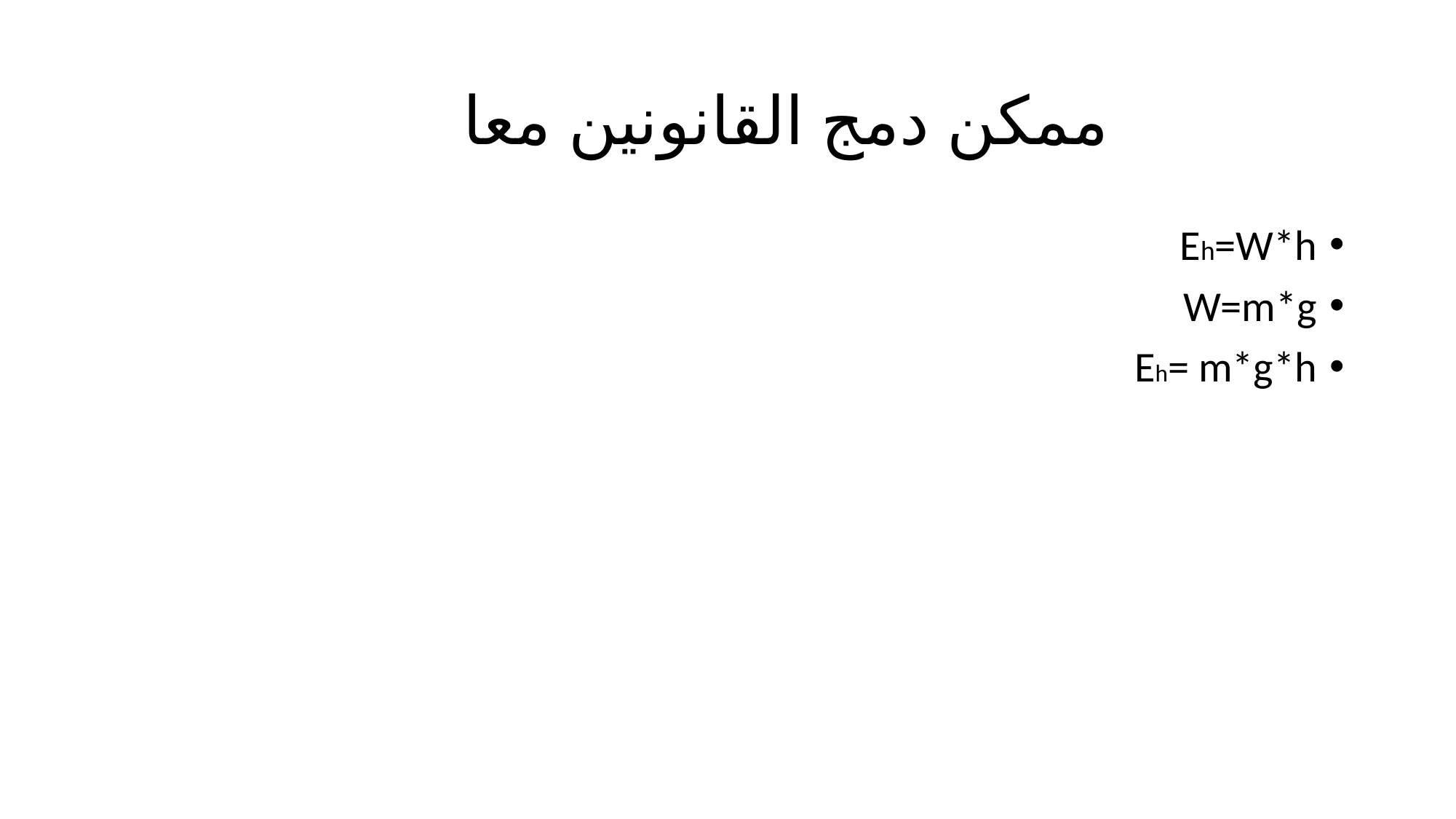

# ممكن دمج القانونين معا
Eh=W*h
W=m*g
Eh= m*g*h